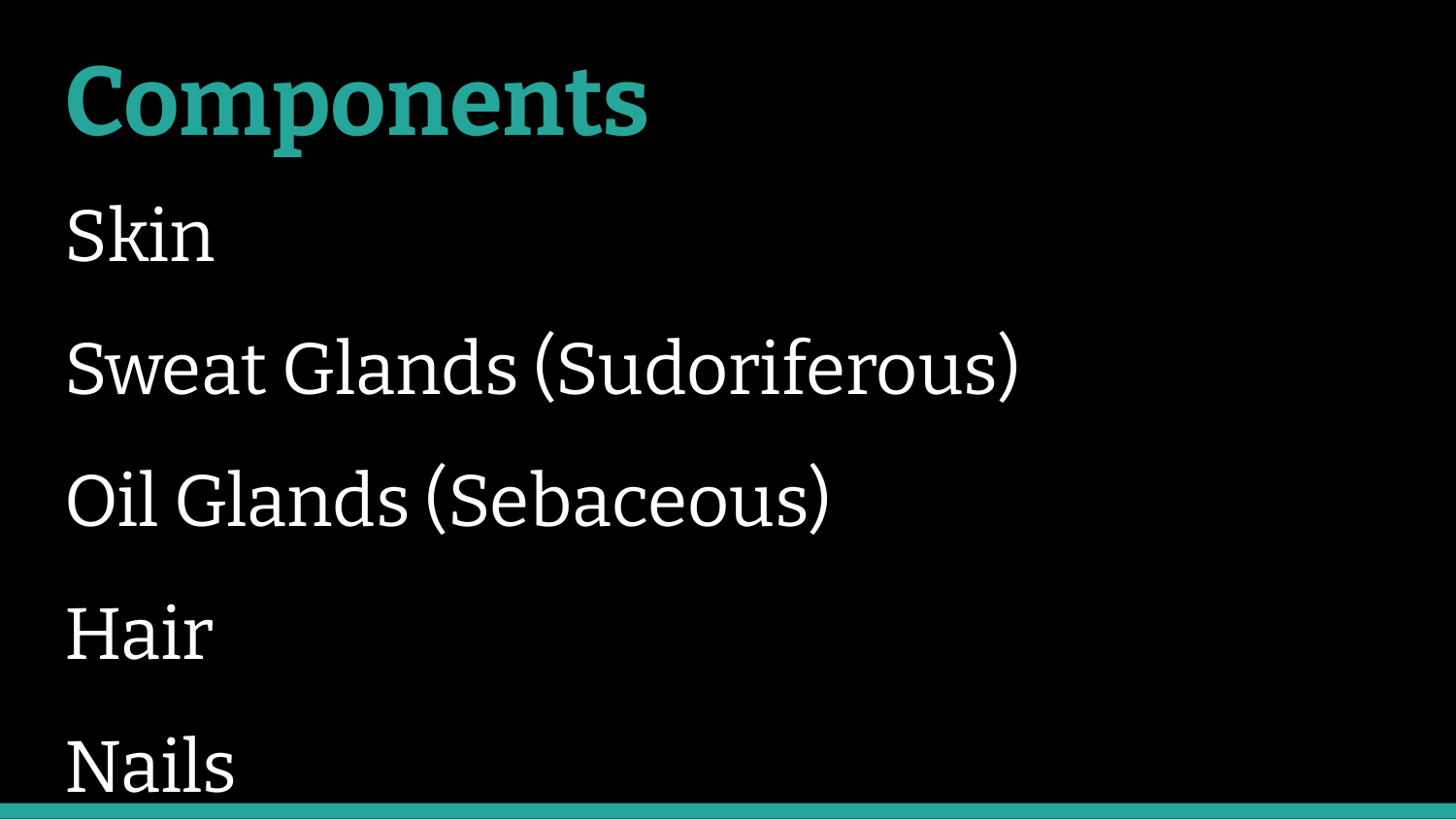

# Components
Skin
Sweat Glands (Sudoriferous)
Oil Glands (Sebaceous)
Hair
Nails